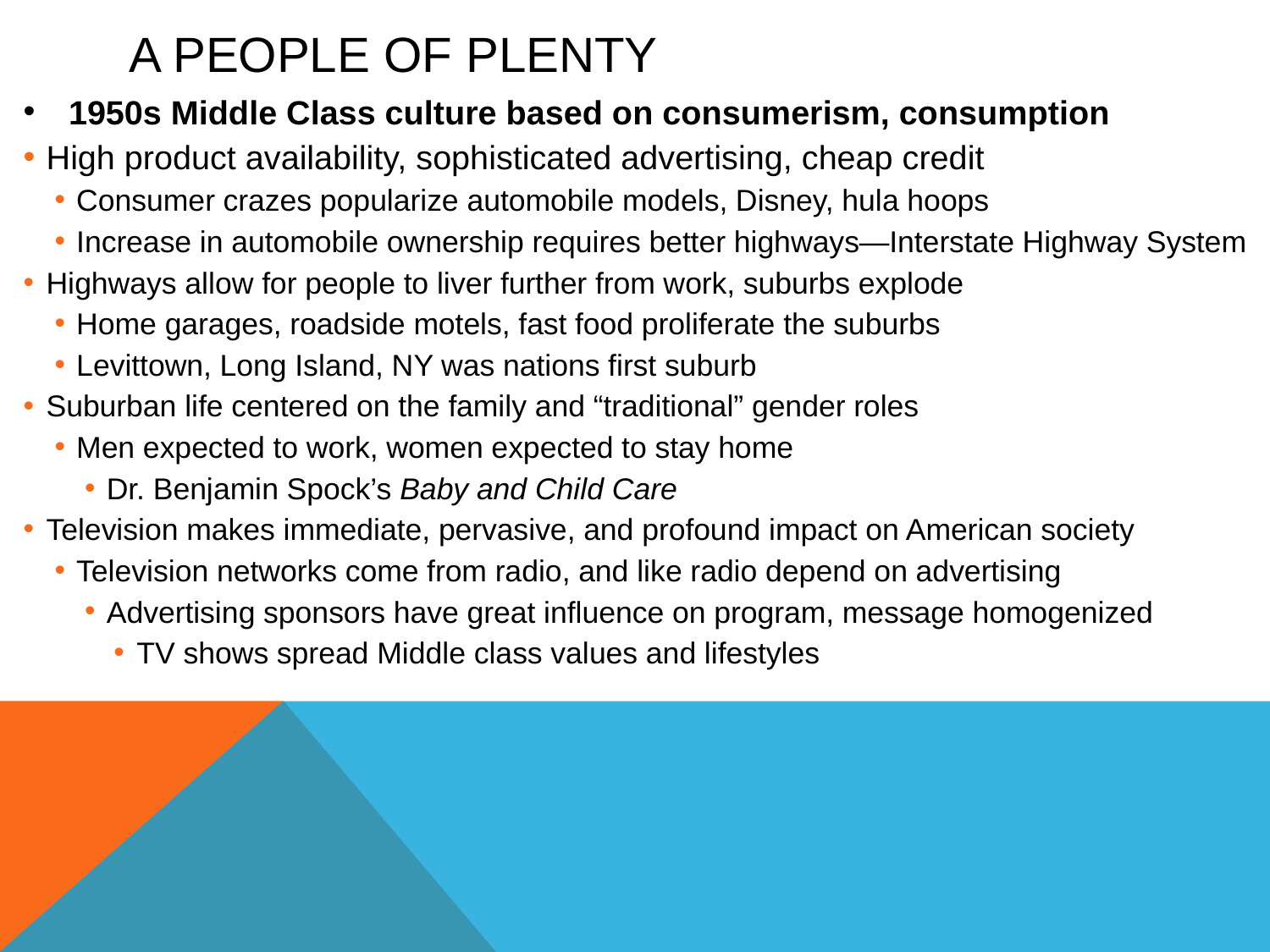

# A People of Plenty
1950s Middle Class culture based on consumerism, consumption
High product availability, sophisticated advertising, cheap credit
Consumer crazes popularize automobile models, Disney, hula hoops
Increase in automobile ownership requires better highways—Interstate Highway System
Highways allow for people to liver further from work, suburbs explode
Home garages, roadside motels, fast food proliferate the suburbs
Levittown, Long Island, NY was nations first suburb
Suburban life centered on the family and “traditional” gender roles
Men expected to work, women expected to stay home
Dr. Benjamin Spock’s Baby and Child Care
Television makes immediate, pervasive, and profound impact on American society
Television networks come from radio, and like radio depend on advertising
Advertising sponsors have great influence on program, message homogenized
TV shows spread Middle class values and lifestyles